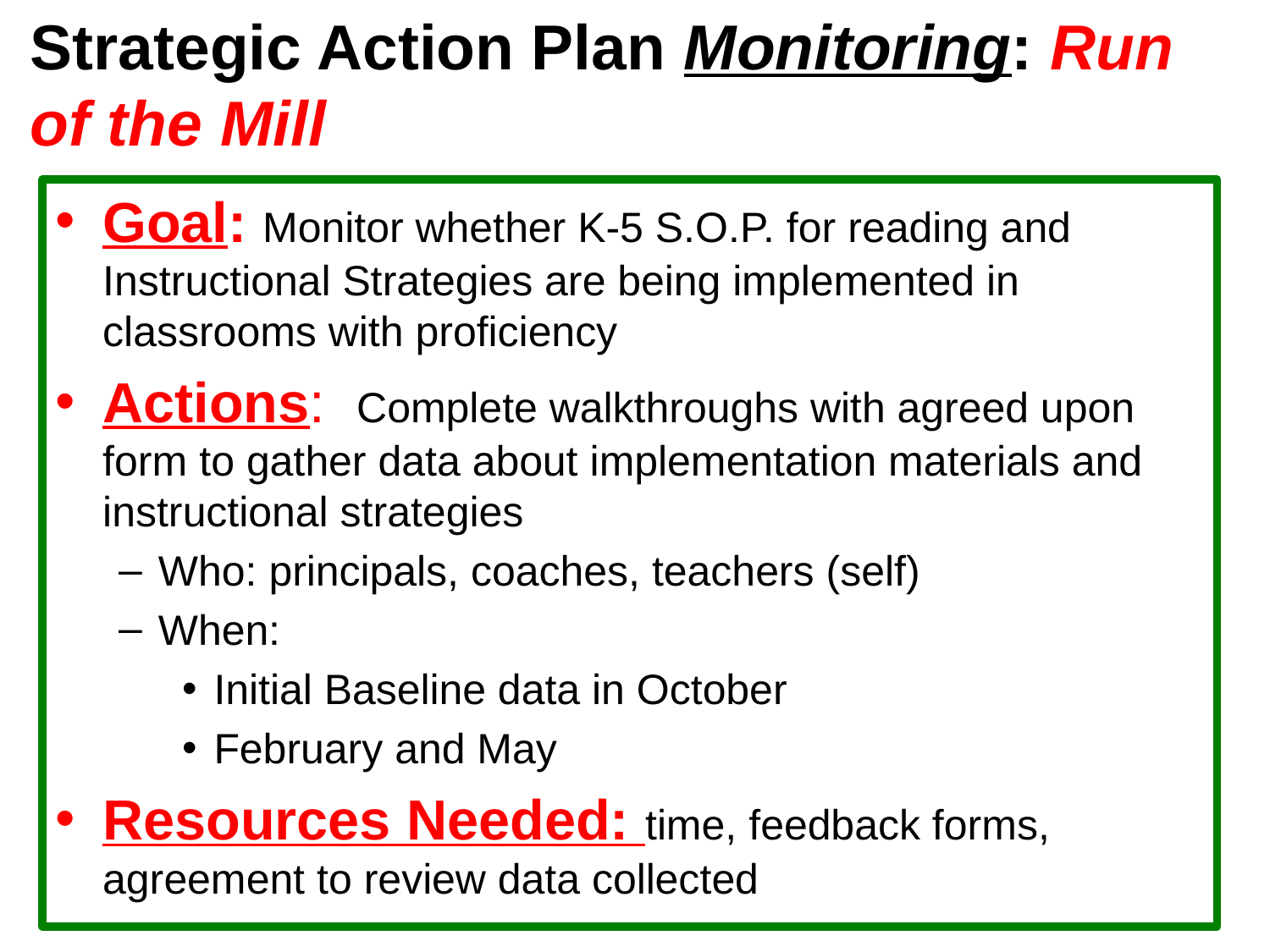

# Strategic Action Plan Monitoring: Run of the Mill
Goal: Monitor whether K-5 S.O.P. for reading and Instructional Strategies are being implemented in classrooms with proficiency
Actions:  Complete walkthroughs with agreed upon form to gather data about implementation materials and instructional strategies
Who: principals, coaches, teachers (self)
When:
Initial Baseline data in October
February and May
Resources Needed: time, feedback forms, agreement to review data collected